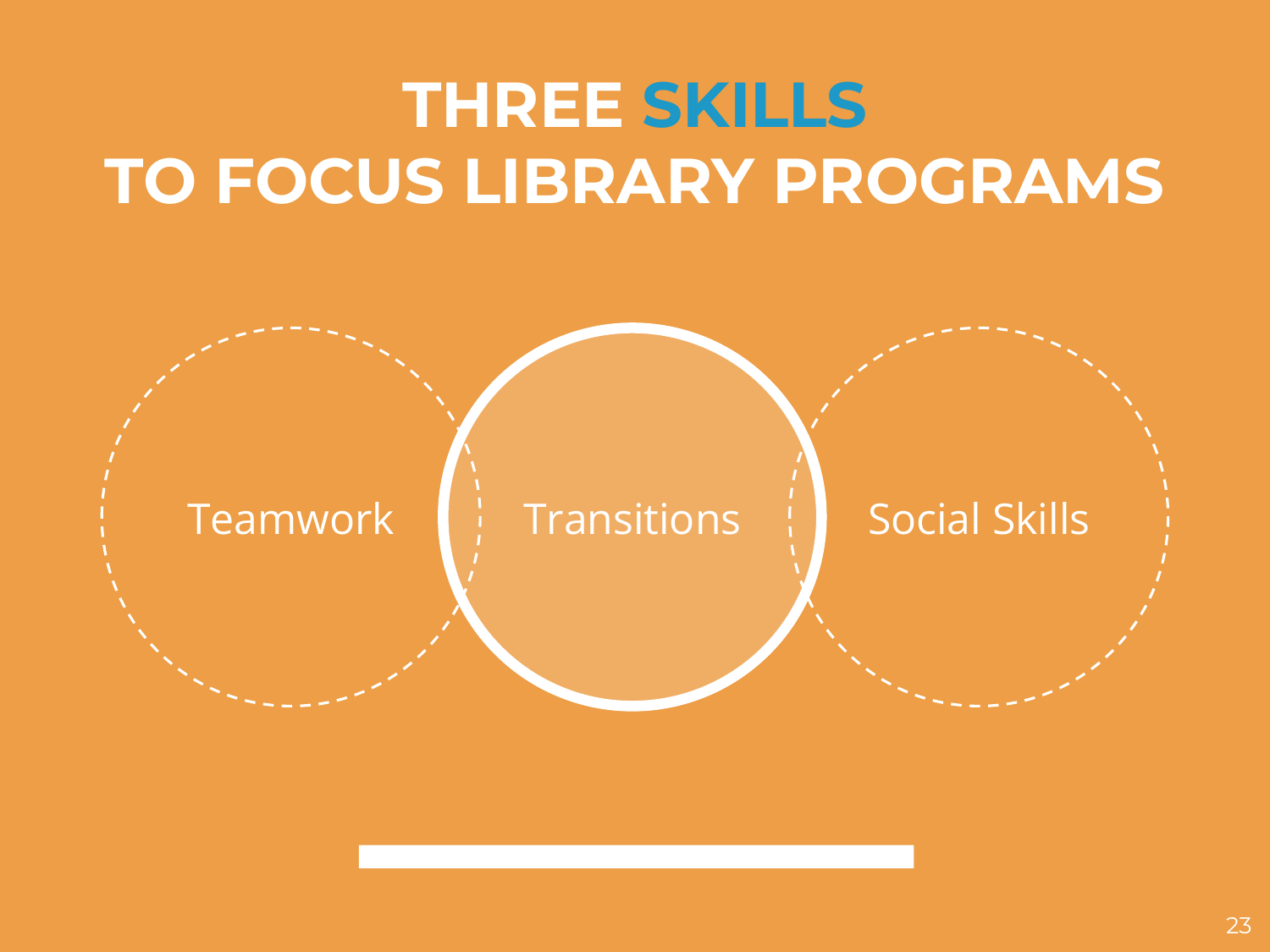

# THREE SKILLS
TO FOCUS LIBRARY PROGRAMS
Teamwork
Transitions
Social Skills
23